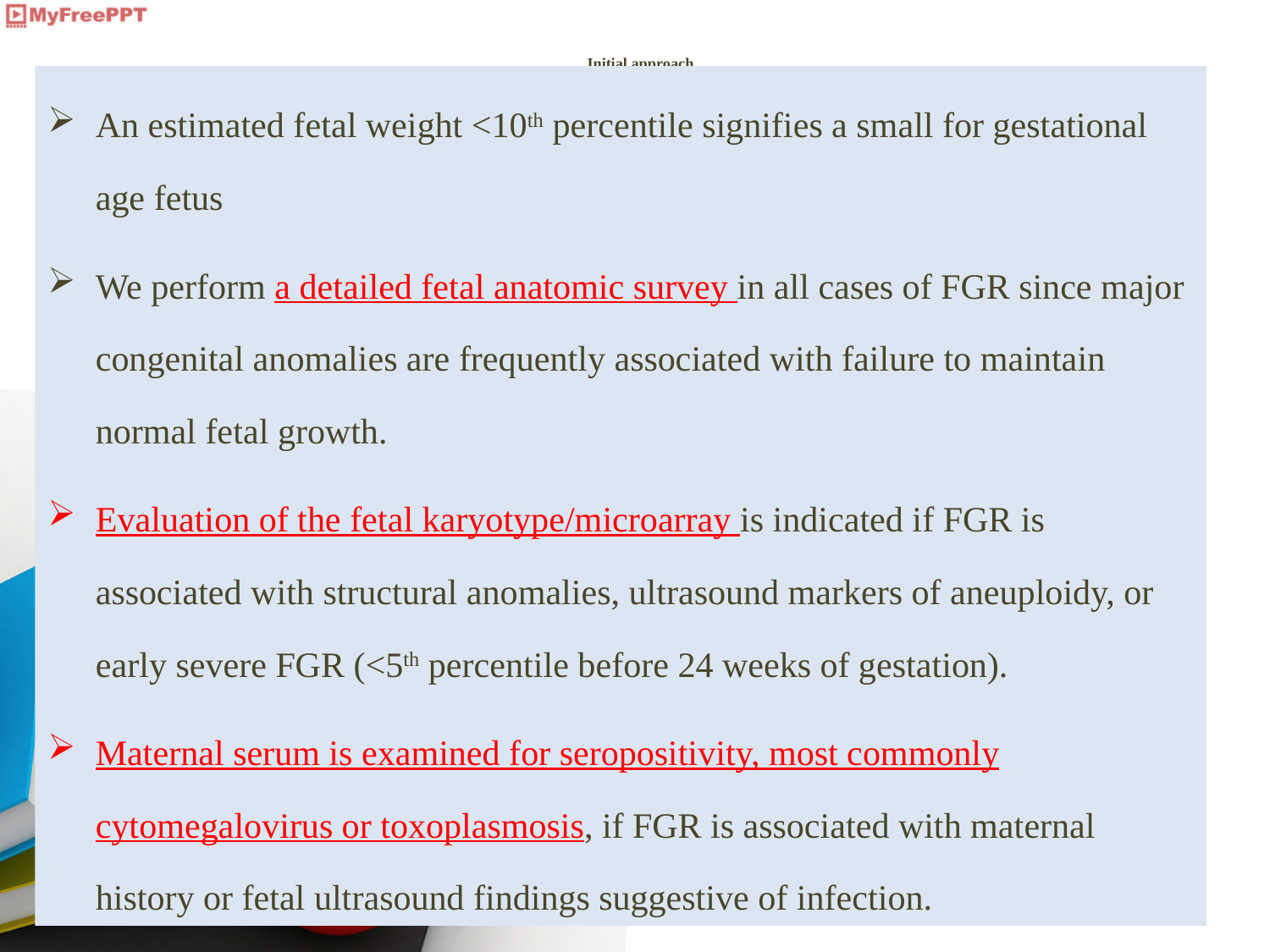

# Initial approach
An estimated fetal weight <10th percentile signifies a small for gestational age fetus
We perform a detailed fetal anatomic survey in all cases of FGR since major congenital anomalies are frequently associated with failure to maintain normal fetal growth.
Evaluation of the fetal karyotype/microarray is indicated if FGR is associated with structural anomalies, ultrasound markers of aneuploidy, or early severe FGR (<5th percentile before 24 weeks of gestation).
Maternal serum is examined for seropositivity, most commonly cytomegalovirus or toxoplasmosis, if FGR is associated with maternal history or fetal ultrasound findings suggestive of infection.